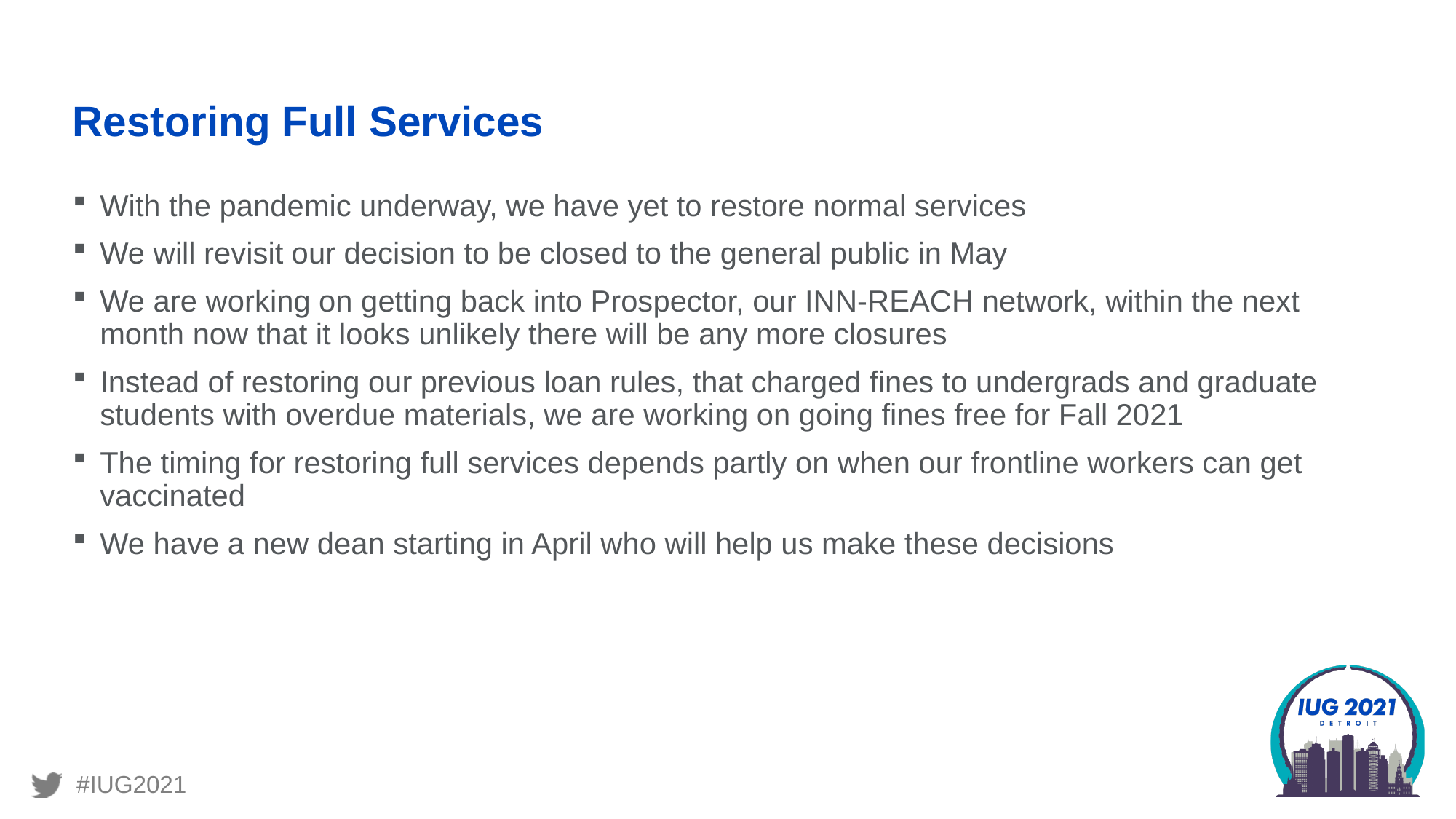

# Restoring Full Services
With the pandemic underway, we have yet to restore normal services
We will revisit our decision to be closed to the general public in May
We are working on getting back into Prospector, our INN-REACH network, within the next month now that it looks unlikely there will be any more closures
Instead of restoring our previous loan rules, that charged fines to undergrads and graduate students with overdue materials, we are working on going fines free for Fall 2021
The timing for restoring full services depends partly on when our frontline workers can get vaccinated
We have a new dean starting in April who will help us make these decisions